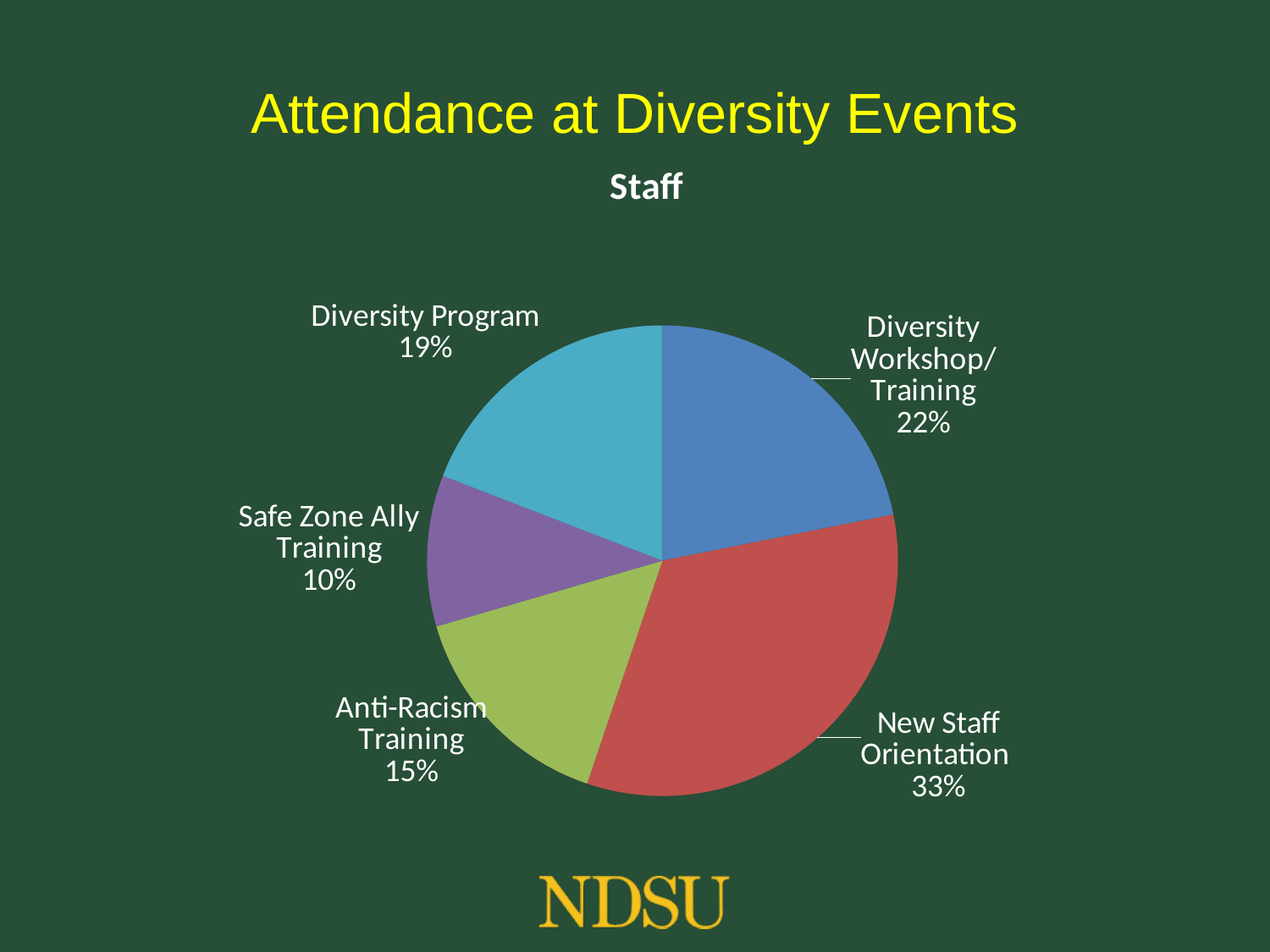

# Attendance at Diversity Events

### Chart:

| Category | Staff |
|---|---|
| Diversity Workshop/Training | 40.0 |
| New Staff Orientation  | 61.0 |
| Anti-Racism Training | 28.0 |
| Safe Zone Ally Training | 19.0 |
| Diversity Program | 35.0 |